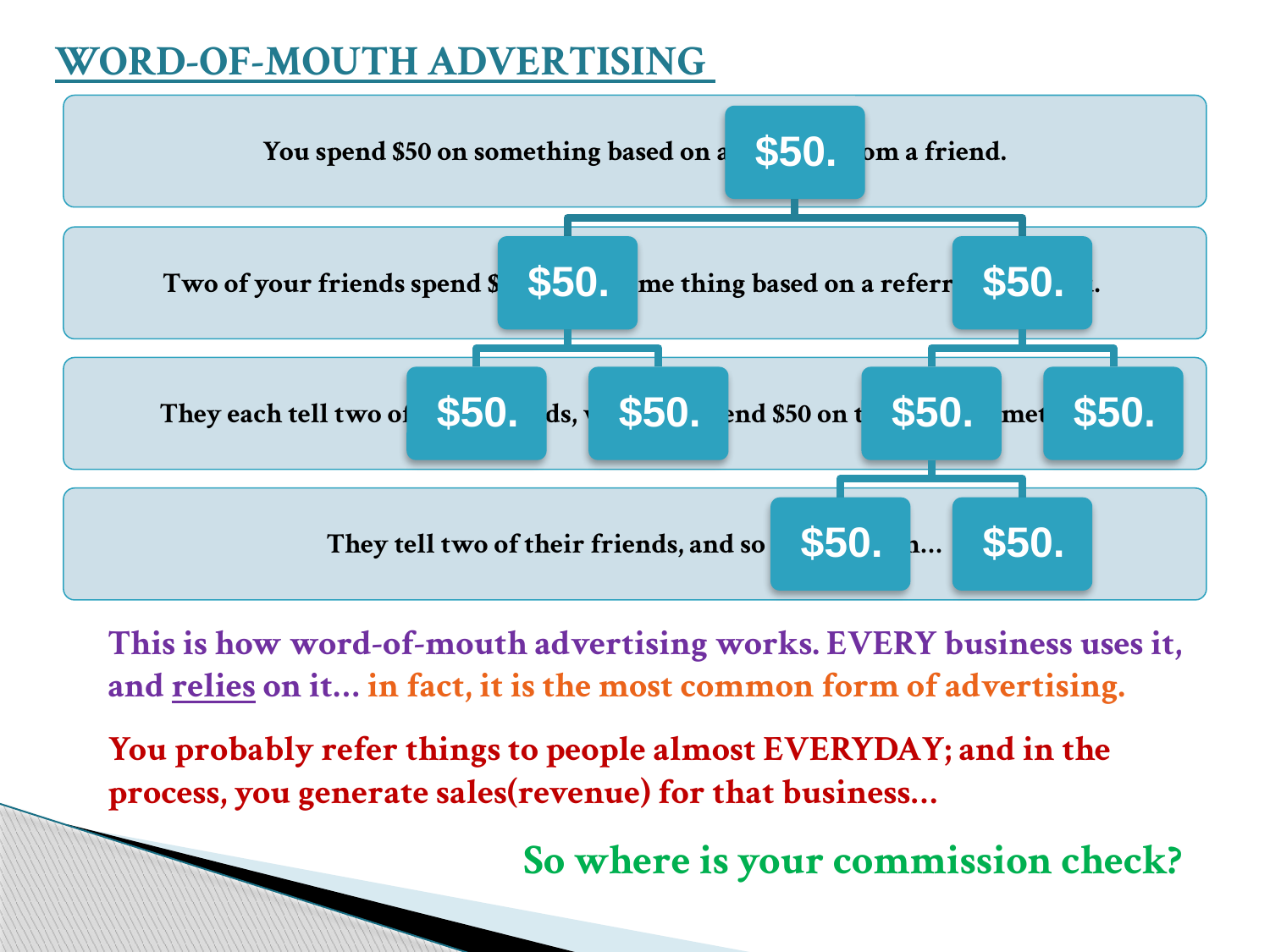

# Word-of-Mouth Advertising
They tell two of their friends, and so on and so on…
They each tell two of their friends, who also spend $50 on that same something.
Two of your friends spend $50 on the same thing based on a referral from you.
You spend $50 on something based on a referral from a friend.
$50.
$50.
$50.
$50.
$50.
$50.
$50.
$50.
$50.
This is how word-of-mouth advertising works. EVERY business uses it, and relies on it… in fact, it is the most common form of advertising.

You probably refer things to people almost EVERYDAY; and in the process, you generate sales(revenue) for that business…

			    So where is your commission check?